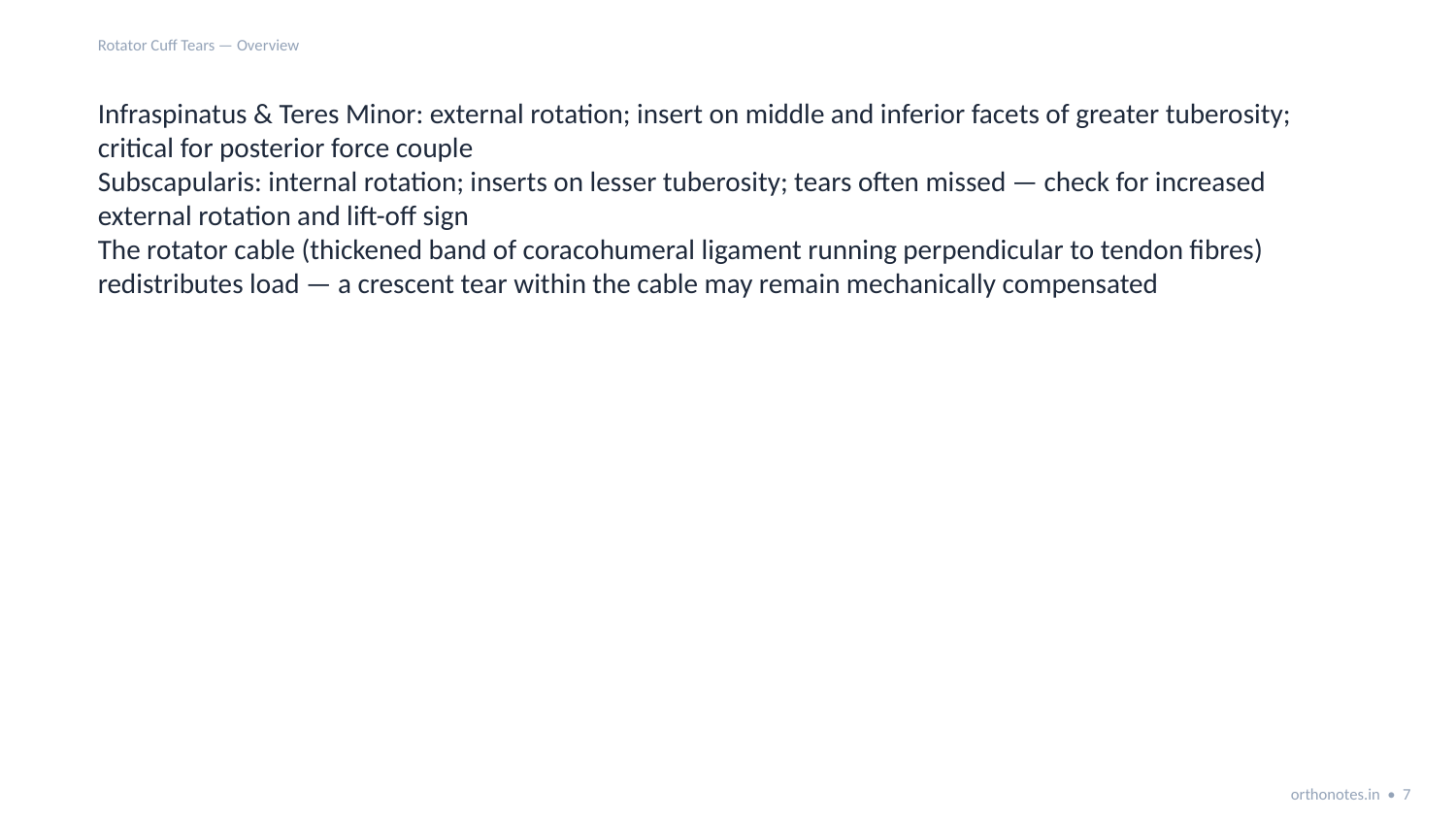

Rotator Cuff Tears — Overview
Infraspinatus & Teres Minor: external rotation; insert on middle and inferior facets of greater tuberosity; critical for posterior force couple
Subscapularis: internal rotation; inserts on lesser tuberosity; tears often missed — check for increased external rotation and lift-off sign
The rotator cable (thickened band of coracohumeral ligament running perpendicular to tendon fibres) redistributes load — a crescent tear within the cable may remain mechanically compensated
orthonotes.in  •  7